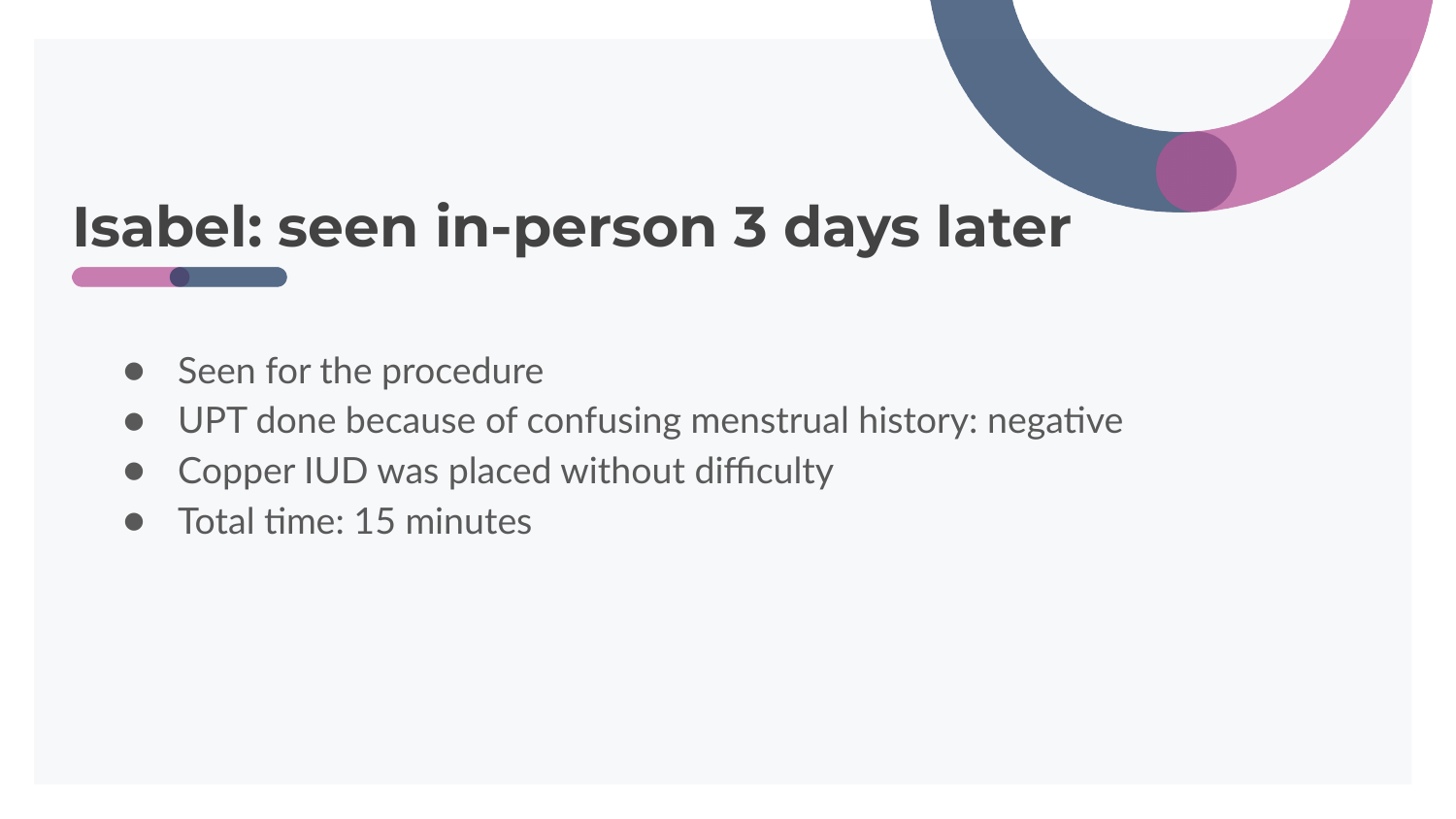

# Isabel: seen in-person 3 days later
Seen for the procedure
UPT done because of confusing menstrual history: negative
Copper IUD was placed without difficulty
Total time: 15 minutes